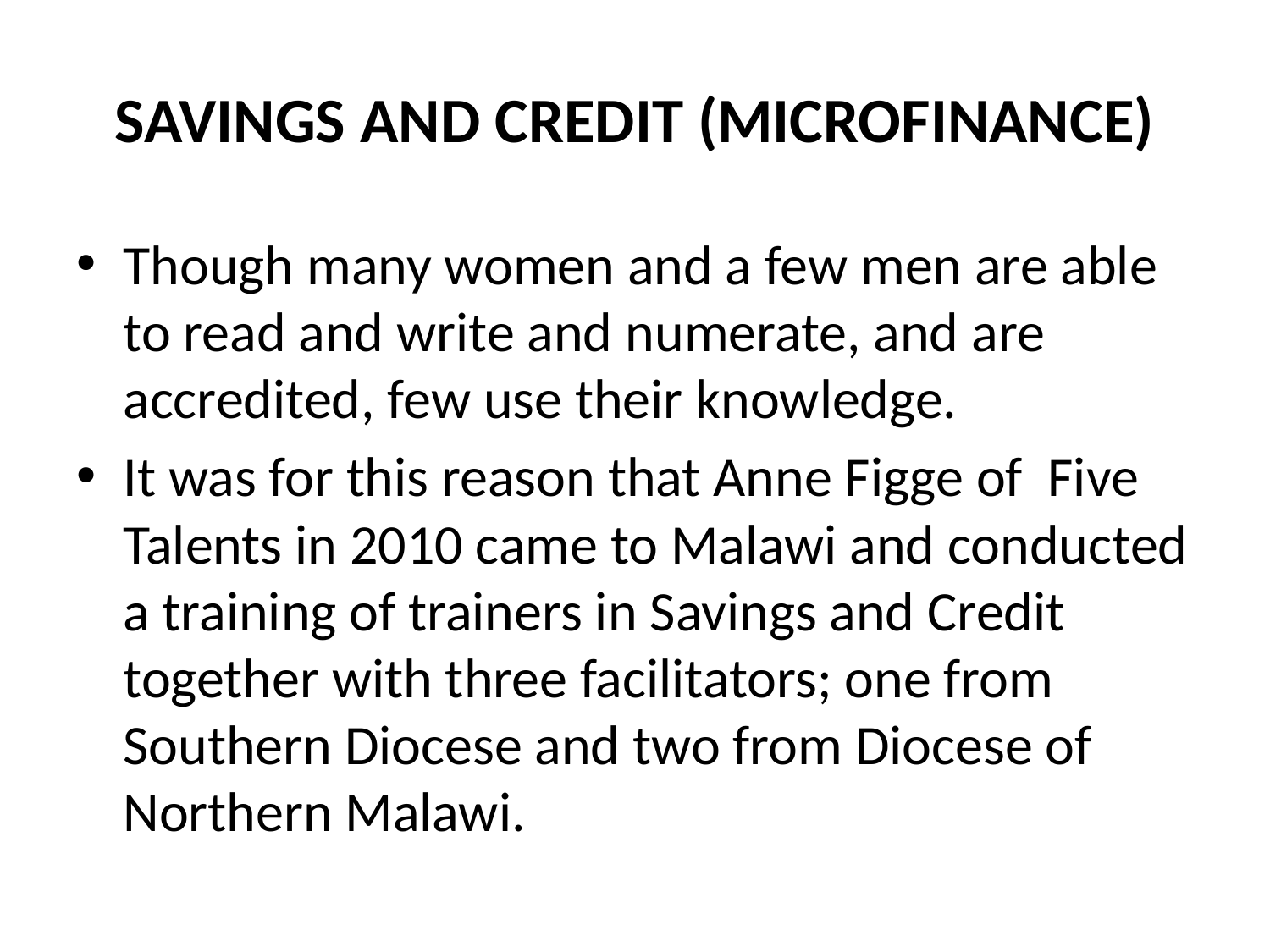

# SAVINGS AND CREDIT (MICROFINANCE)
Though many women and a few men are able to read and write and numerate, and are accredited, few use their knowledge.
It was for this reason that Anne Figge of  Five Talents in 2010 came to Malawi and conducted a training of trainers in Savings and Credit together with three facilitators; one from Southern Diocese and two from Diocese of Northern Malawi.